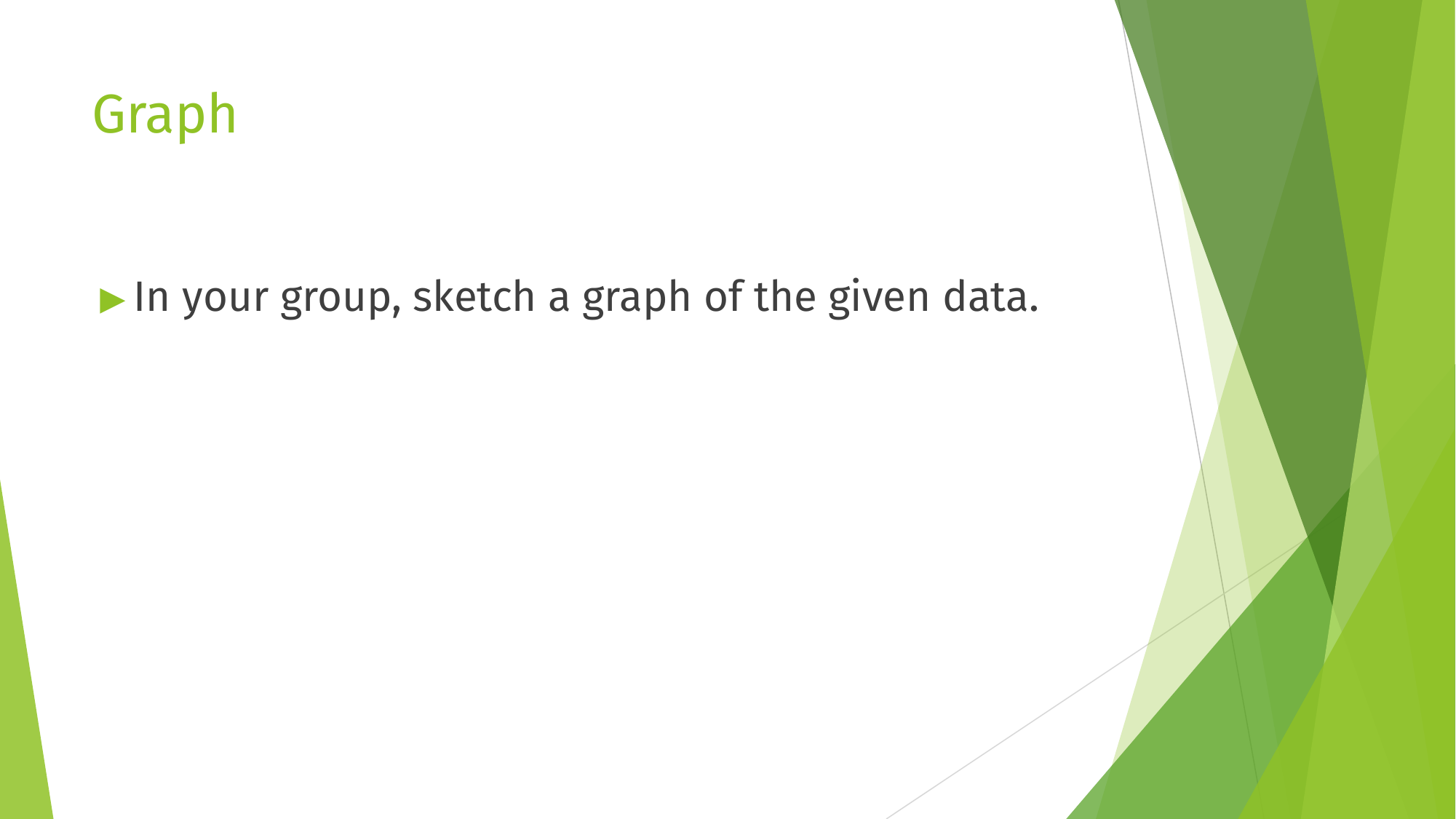

# Graph

In your group, sketch a graph of the given data.